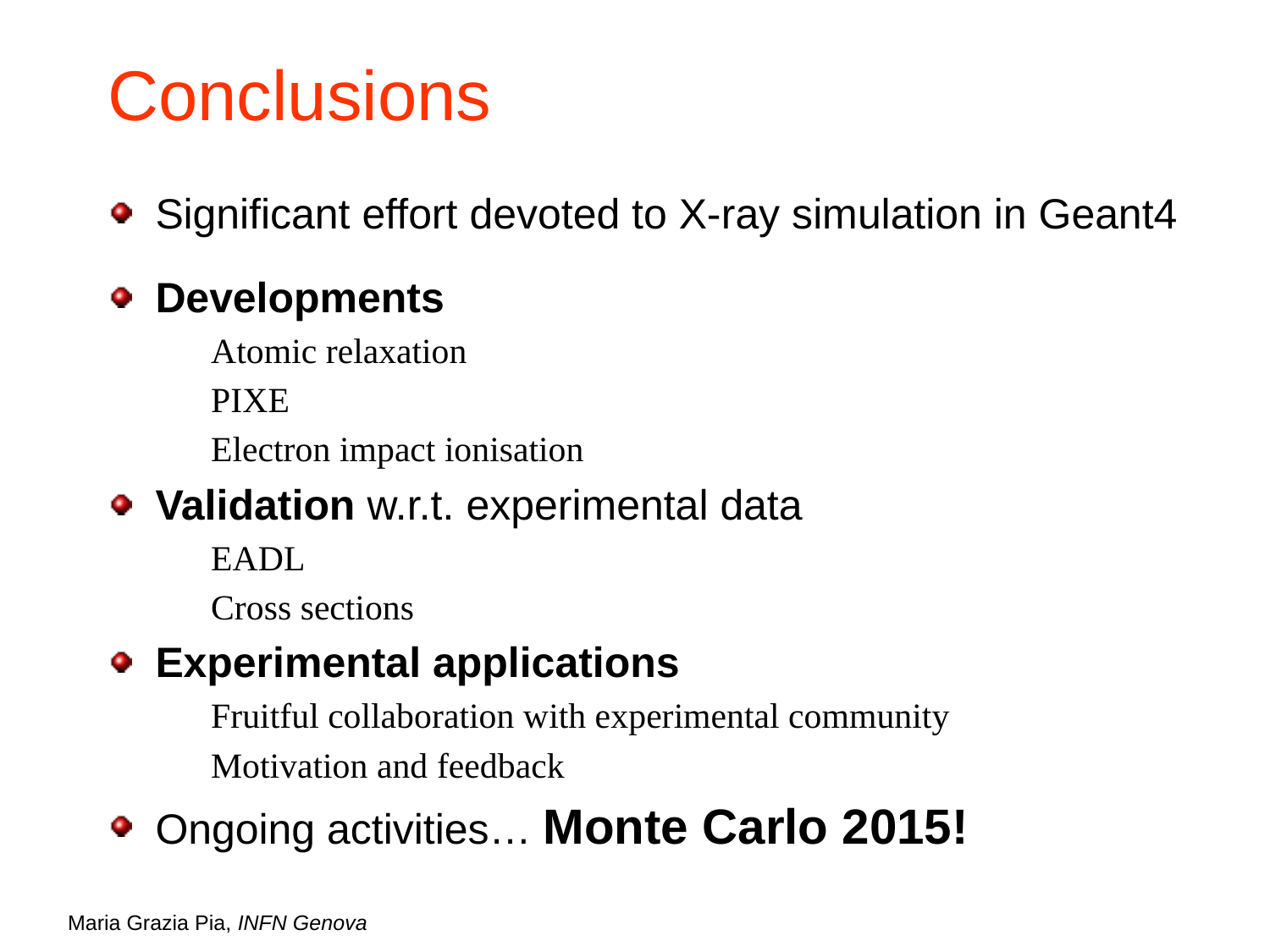

# Conclusions
Significant effort devoted to X-ray simulation in Geant4

Developments
Atomic relaxation
PIXE
Electron impact ionisation
Validation w.r.t. experimental data
EADL
Cross sections
Experimental applications
Fruitful collaboration with experimental community
Motivation and feedback
Ongoing activities… Monte Carlo 2015!